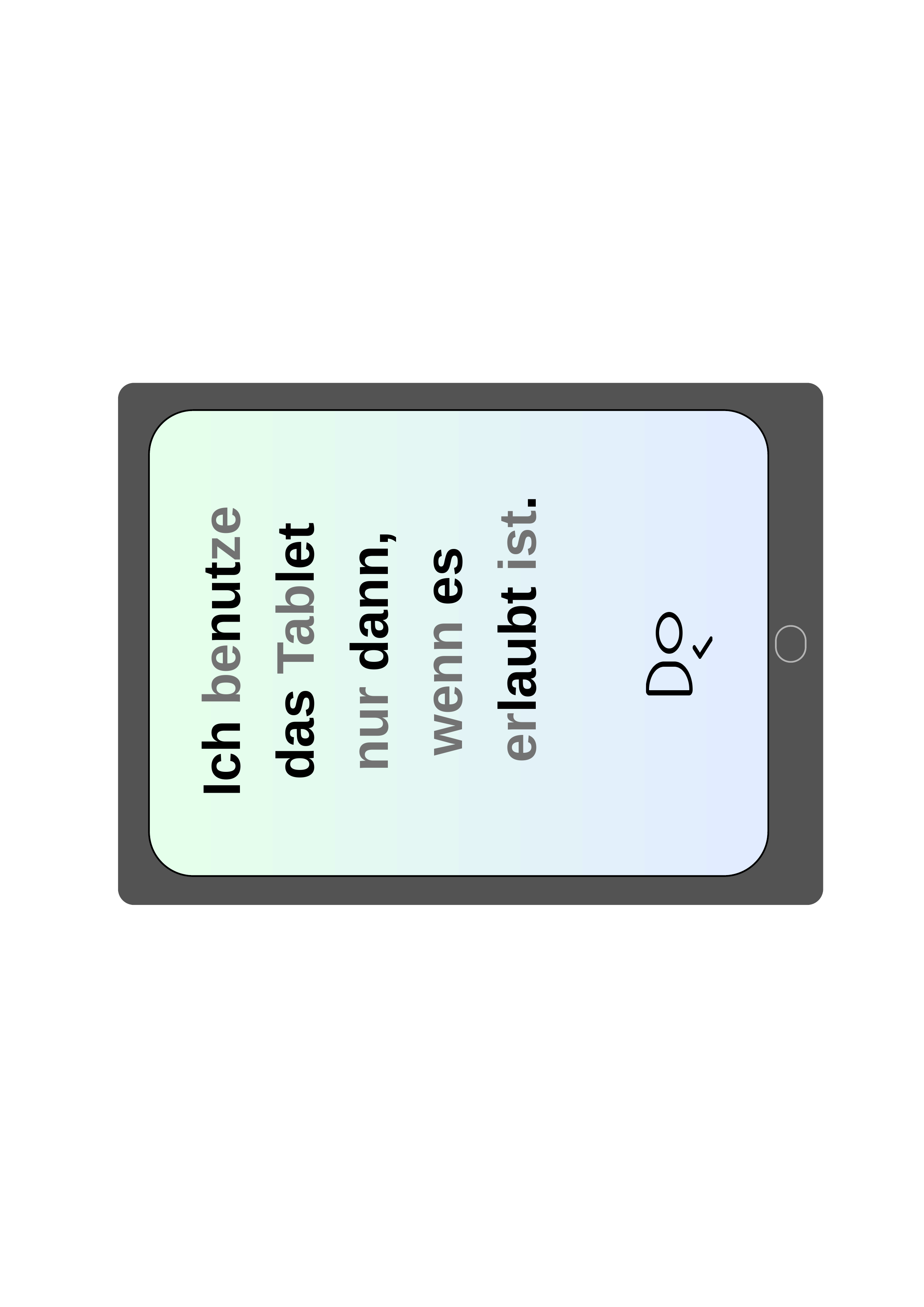

Ich benutze
das Tablet
nur dann,
wenn es
  erlaubt ist.